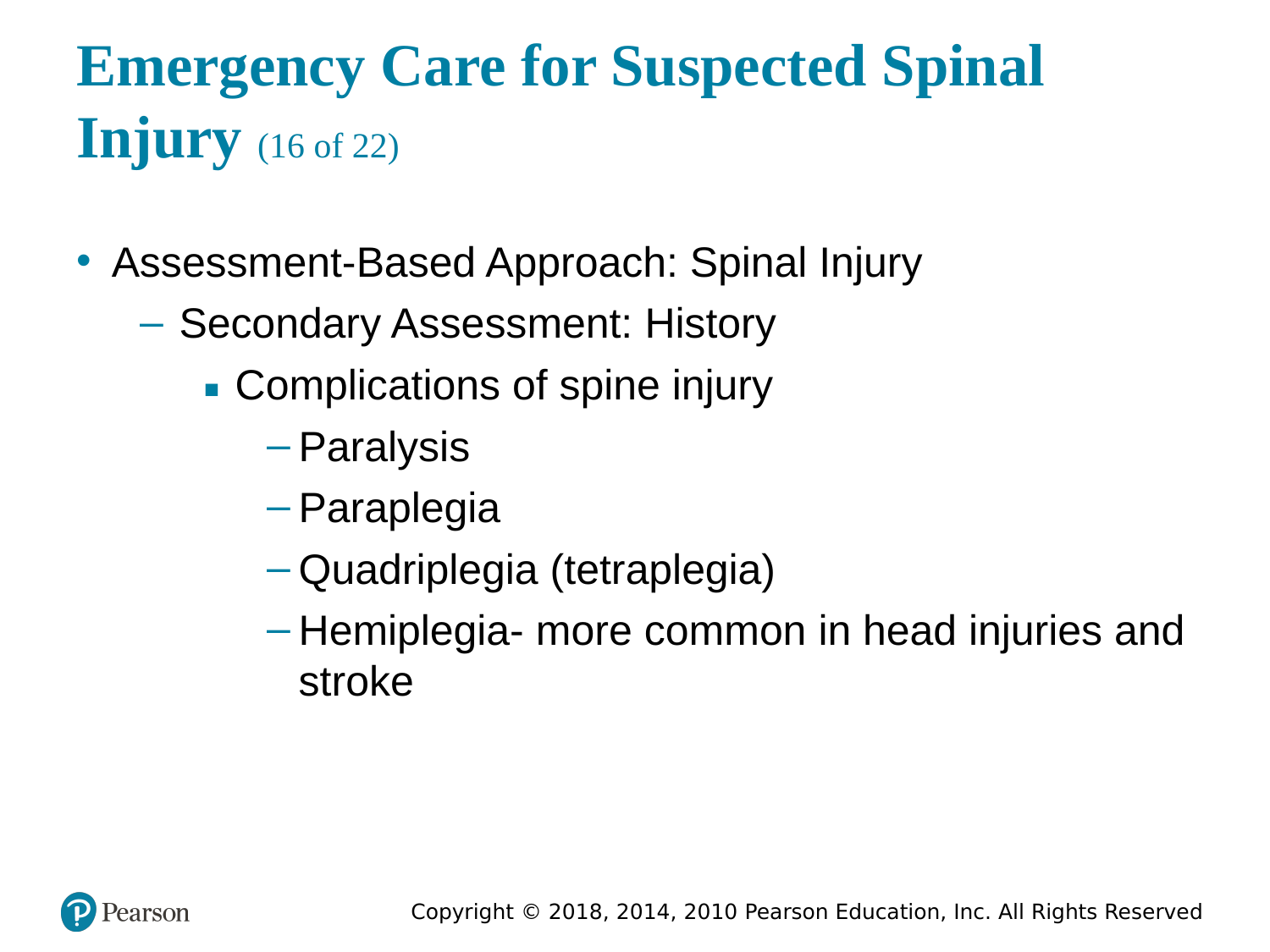

# Emergency Care for Suspected Spinal Injury (16 of 22)
Assessment-Based Approach: Spinal Injury
Secondary Assessment: History
Complications of spine injury
Paralysis
Paraplegia
Quadriplegia (tetraplegia)
Hemiplegia- more common in head injuries and stroke